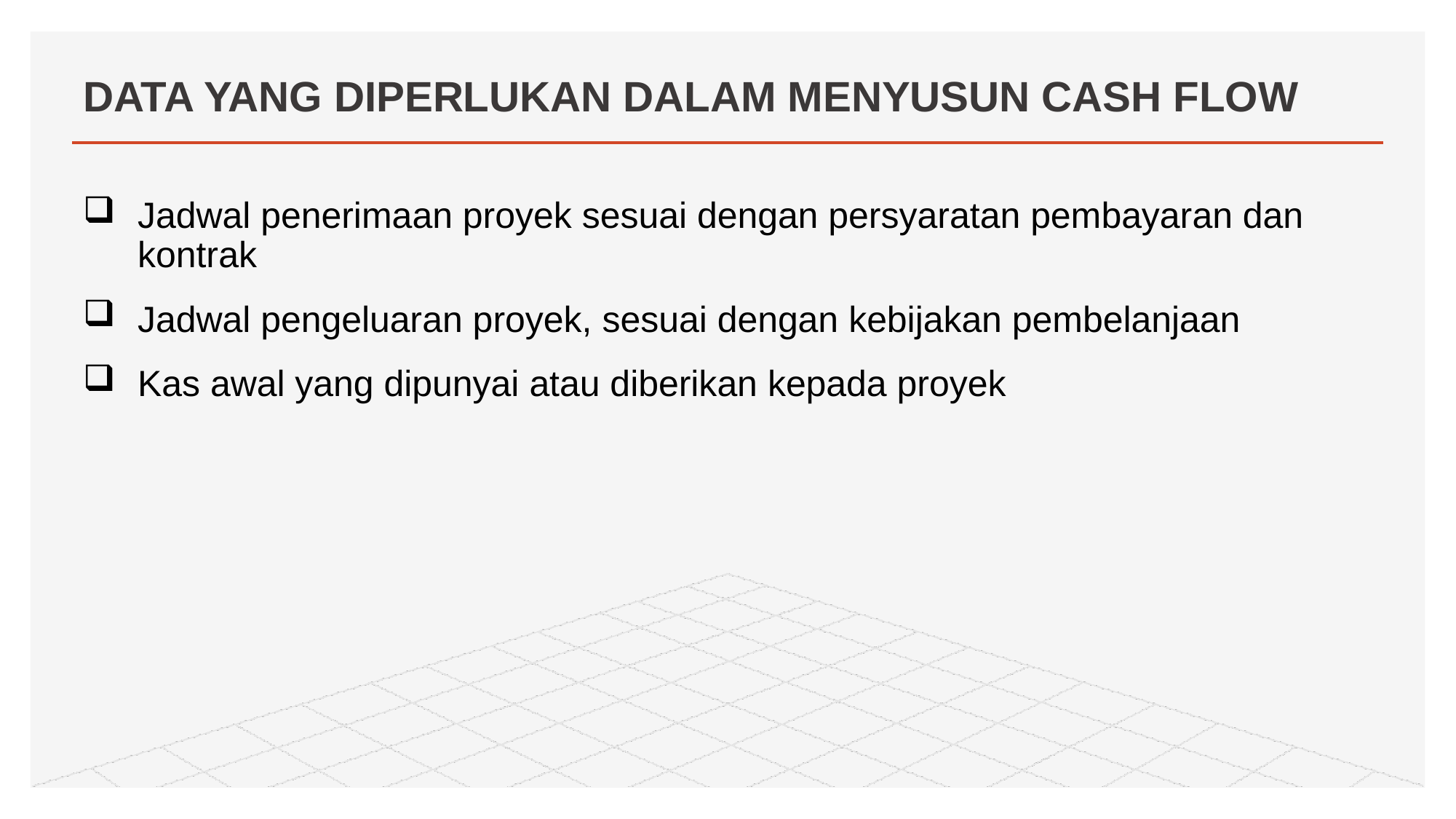

# DATA YANG DIPERLUKAN DALAM MENYUSUN CASH FLOW
Jadwal penerimaan proyek sesuai dengan persyaratan pembayaran dan kontrak
Jadwal pengeluaran proyek, sesuai dengan kebijakan pembelanjaan
Kas awal yang dipunyai atau diberikan kepada proyek